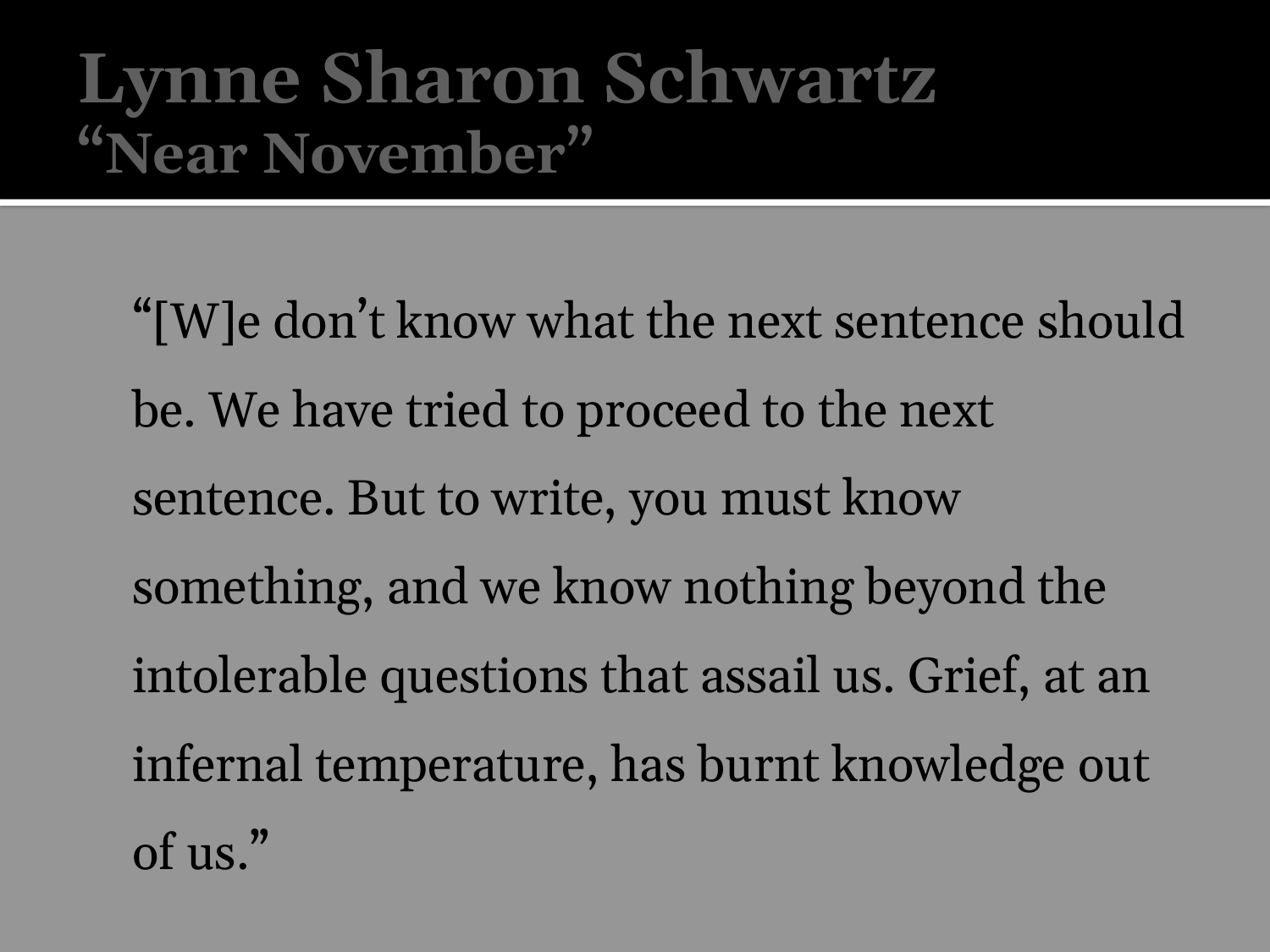

# Lynne Sharon Schwartz “Near November”
	“[W]e don’t know what the next sentence should be. We have tried to proceed to the next sentence. But to write, you must know something, and we know nothing beyond the intolerable questions that assail us. Grief, at an infernal temperature, has burnt knowledge out of us.”